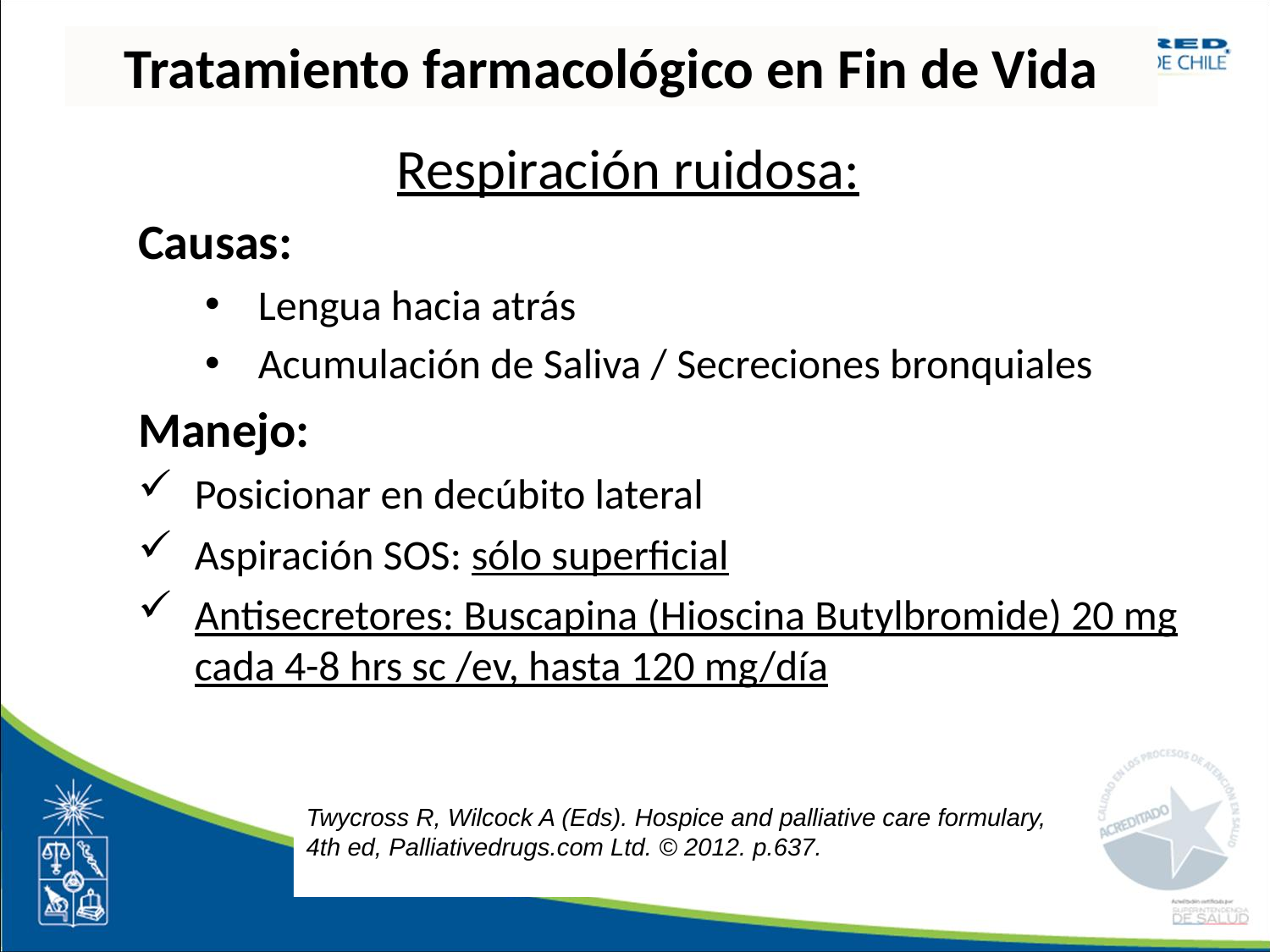

# Tratamiento farmacológico en Fin de Vida
Respiración ruidosa:
Causas:
Lengua hacia atrás
Acumulación de Saliva / Secreciones bronquiales
Manejo:
Posicionar en decúbito lateral
Aspiración SOS: sólo superficial
Antisecretores: Buscapina (Hioscina Butylbromide) 20 mg cada 4-8 hrs sc /ev, hasta 120 mg/día

Twycross R, Wilcock A (Eds). Hospice and palliative care formulary,
4th ed, Palliativedrugs.com Ltd. © 2012. p.637.